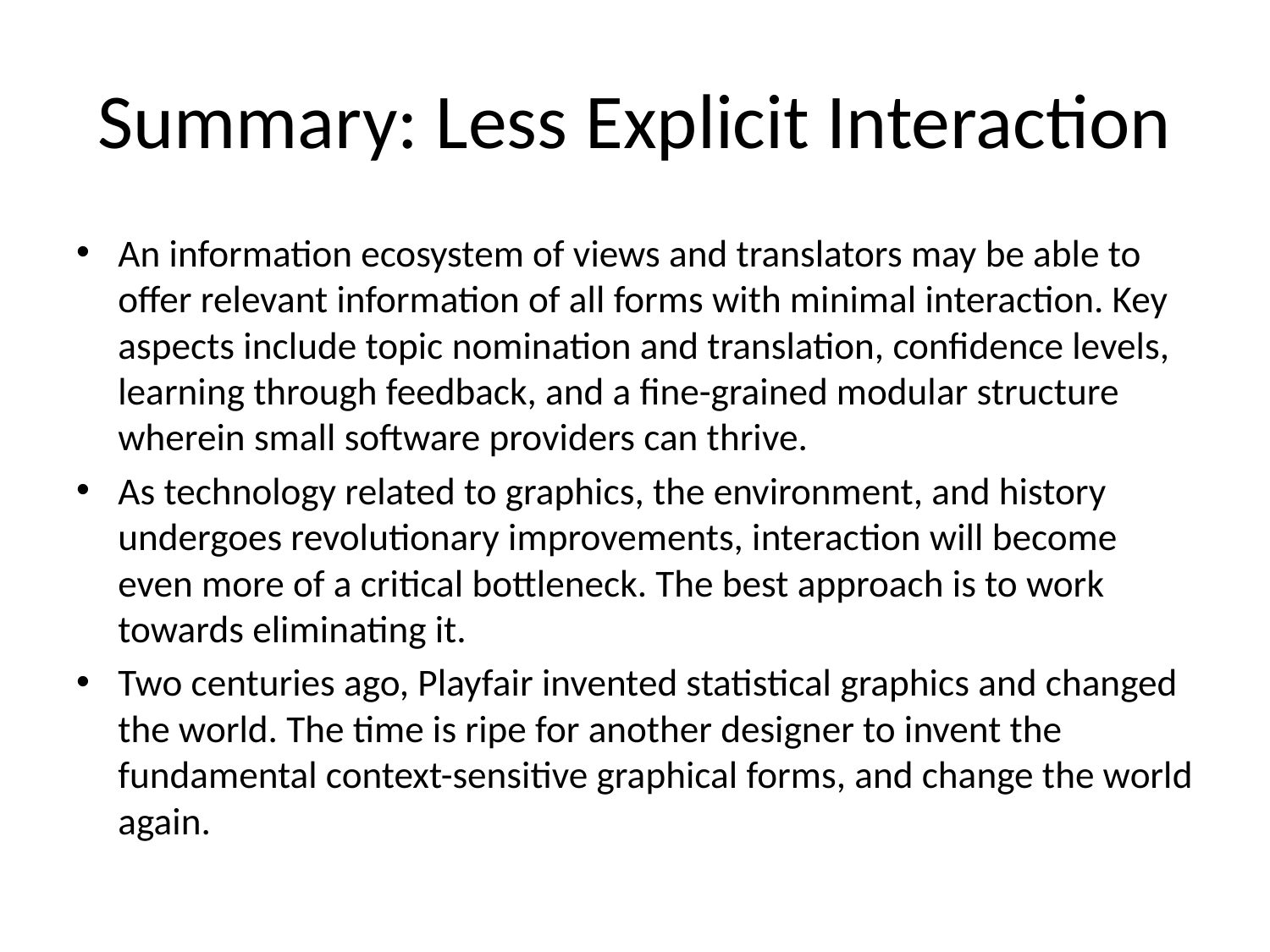

# Summary: Less Explicit Interaction
An information ecosystem of views and translators may be able to offer relevant information of all forms with minimal interaction. Key aspects include topic nomination and translation, confidence levels, learning through feedback, and a fine-grained modular structure wherein small software providers can thrive.
As technology related to graphics, the environment, and history undergoes revolutionary improvements, interaction will become even more of a critical bottleneck. The best approach is to work towards eliminating it.
Two centuries ago, Playfair invented statistical graphics and changed the world. The time is ripe for another designer to invent the fundamental context-sensitive graphical forms, and change the world again.